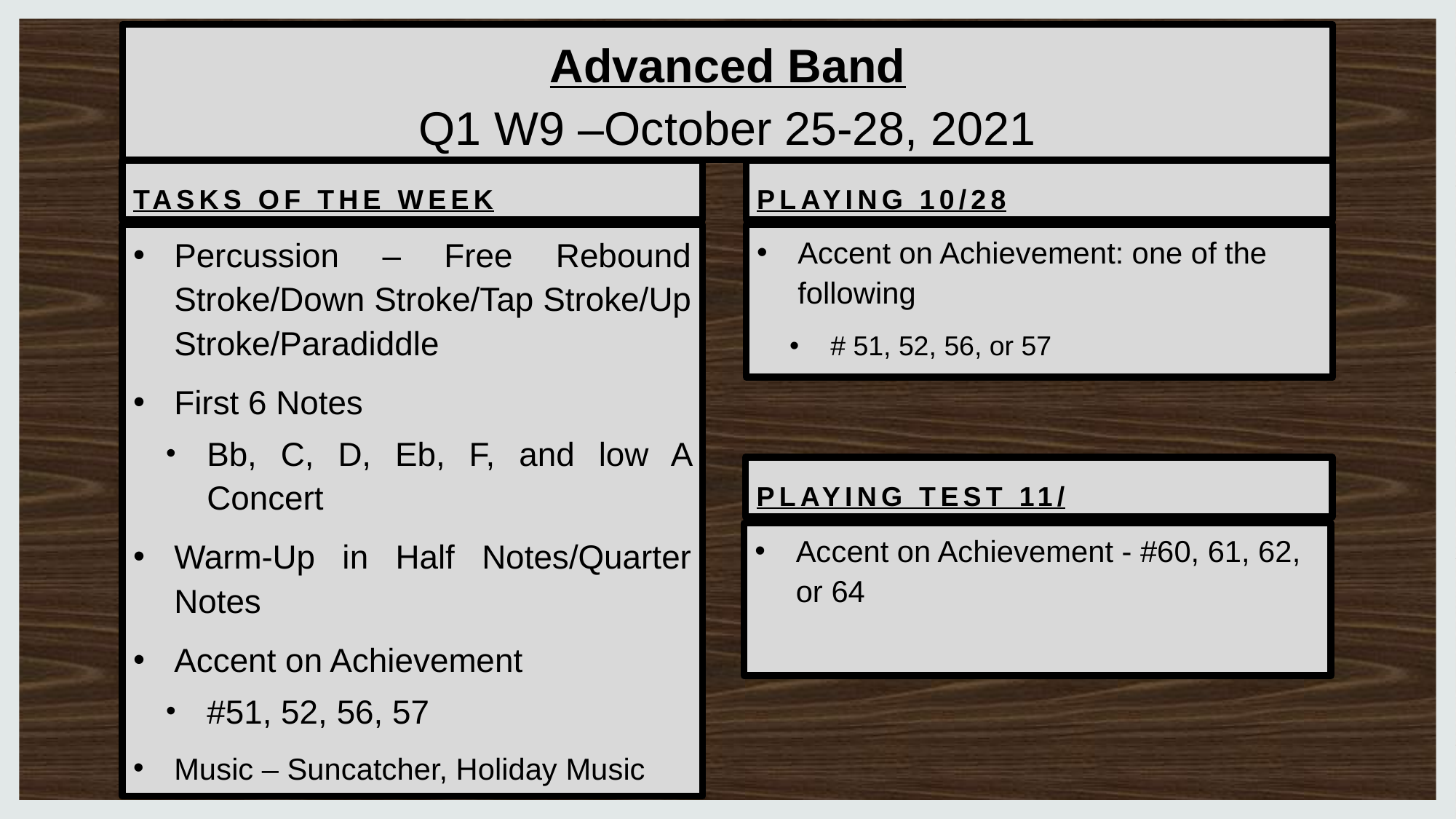

# Advanced Band Q1 W9 –October 25-28, 2021
Tasks of the week
Playing 10/28
Percussion – Free Rebound Stroke/Down Stroke/Tap Stroke/Up Stroke/Paradiddle
First 6 Notes
Bb, C, D, Eb, F, and low A Concert
Warm-Up in Half Notes/Quarter Notes
Accent on Achievement
#51, 52, 56, 57
Music – Suncatcher, Holiday Music

Accent on Achievement: one of the following
# 51, 52, 56, or 57
Playing Test 11/
Accent on Achievement - #60, 61, 62, or 64